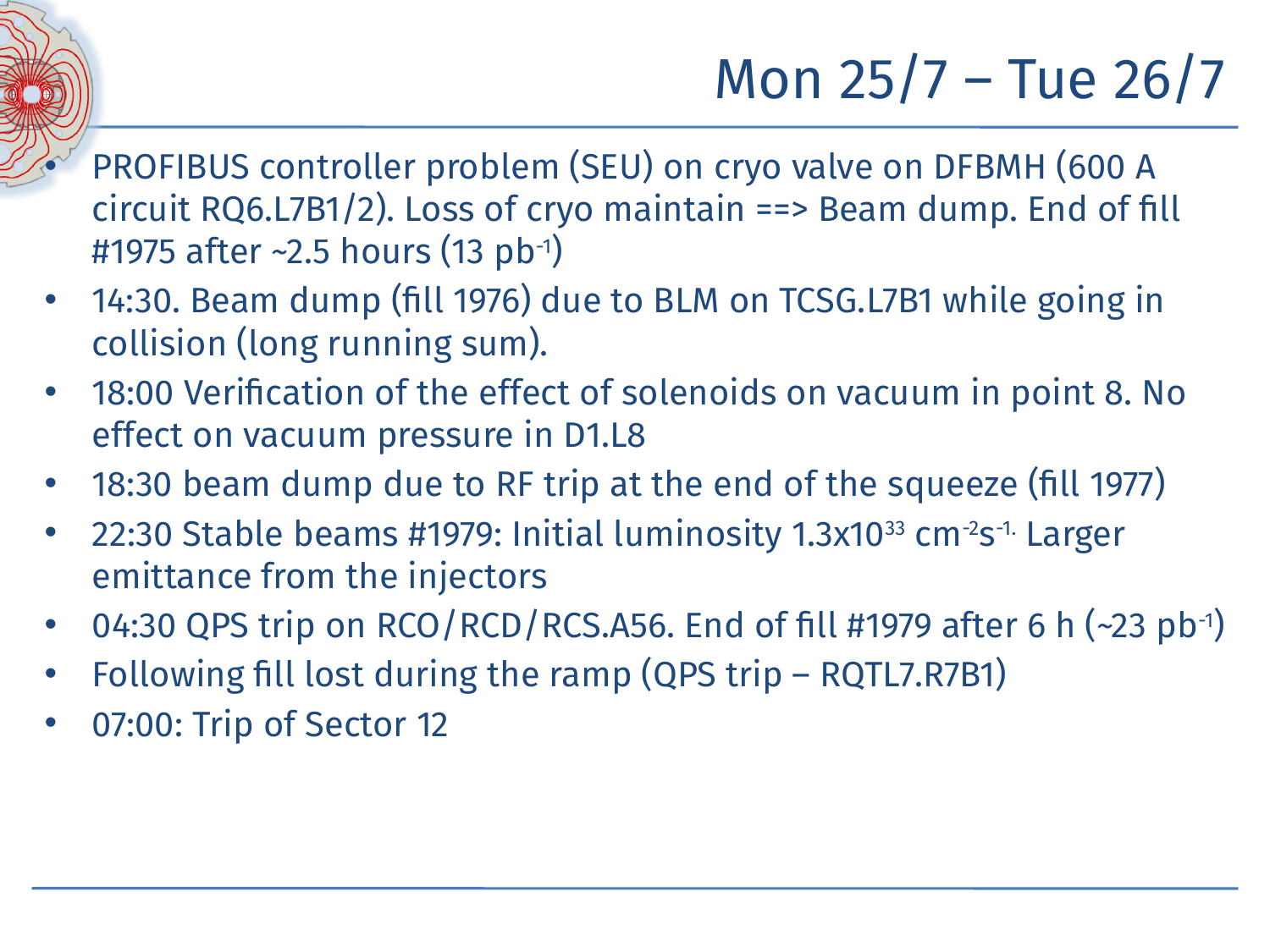

# Mon 25/7 – Tue 26/7
PROFIBUS controller problem (SEU) on cryo valve on DFBMH (600 A circuit RQ6.L7B1/2). Loss of cryo maintain ==> Beam dump. End of fill #1975 after ~2.5 hours (13 pb-1)
14:30. Beam dump (fill 1976) due to BLM on TCSG.L7B1 while going in collision (long running sum).
18:00 Verification of the effect of solenoids on vacuum in point 8. No effect on vacuum pressure in D1.L8
18:30 beam dump due to RF trip at the end of the squeeze (fill 1977)
22:30 Stable beams #1979: Initial luminosity 1.3x1033 cm-2s-1. Larger emittance from the injectors
04:30 QPS trip on RCO/RCD/RCS.A56. End of fill #1979 after 6 h (~23 pb-1)
Following fill lost during the ramp (QPS trip – RQTL7.R7B1)
07:00: Trip of Sector 12